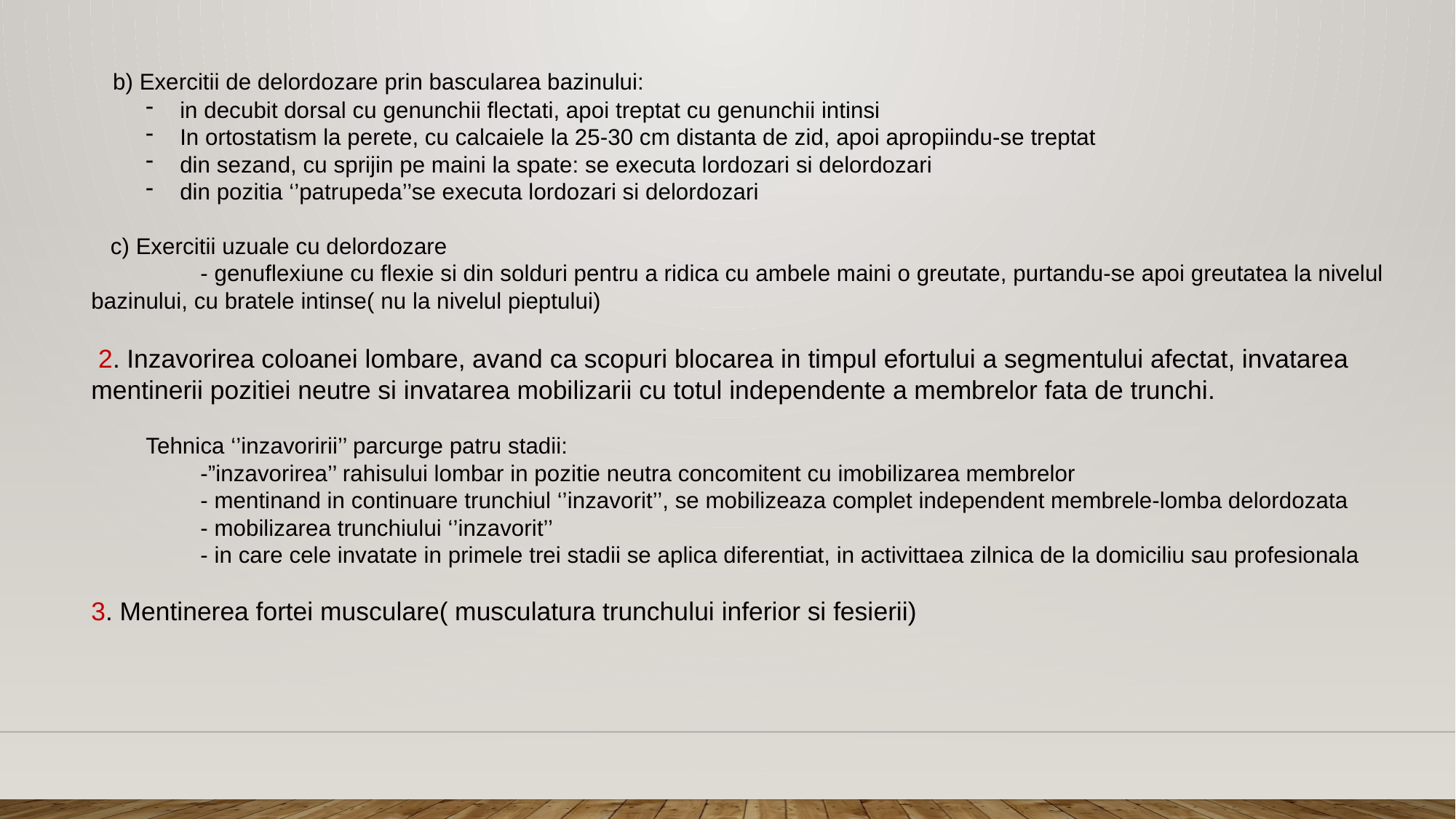

b) Exercitii de delordozare prin bascularea bazinului:
in decubit dorsal cu genunchii flectati, apoi treptat cu genunchii intinsi
In ortostatism la perete, cu calcaiele la 25-30 cm distanta de zid, apoi apropiindu-se treptat
din sezand, cu sprijin pe maini la spate: se executa lordozari si delordozari
din pozitia ‘’patrupeda’’se executa lordozari si delordozari

   c) Exercitii uzuale cu delordozare
	- genuflexiune cu flexie si din solduri pentru a ridica cu ambele maini o greutate, purtandu-se apoi greutatea la nivelul bazinului, cu bratele intinse( nu la nivelul pieptului)

 2. Inzavorirea coloanei lombare, avand ca scopuri blocarea in timpul efortului a segmentului afectat, invatarea mentinerii pozitiei neutre si invatarea mobilizarii cu totul independente a membrelor fata de trunchi.

Tehnica ‘’inzavoririi’’ parcurge patru stadii:
-”inzavorirea’’ rahisului lombar in pozitie neutra concomitent cu imobilizarea membrelor
- mentinand in continuare trunchiul ‘’inzavorit’’, se mobilizeaza complet independent membrele-lomba delordozata
- mobilizarea trunchiului ‘’inzavorit’’
- in care cele invatate in primele trei stadii se aplica diferentiat, in activittaea zilnica de la domiciliu sau profesionala

3. Mentinerea fortei musculare( musculatura trunchului inferior si fesierii)